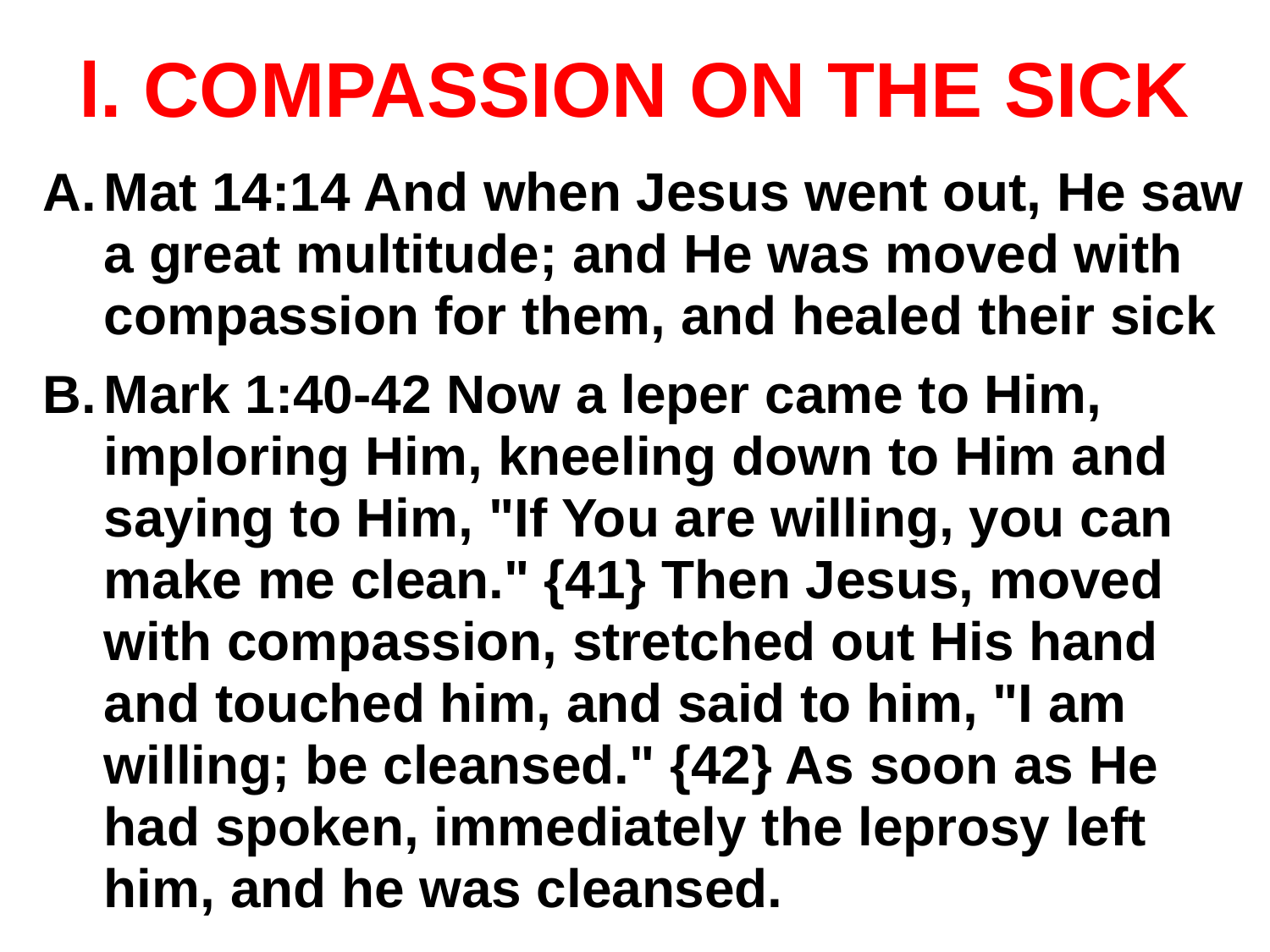

# l. COMPASSION ON THE SICK
Mat 14:14 And when Jesus went out, He saw a great multitude; and He was moved with compassion for them, and healed their sick
Mark 1:40-42 Now a leper came to Him, imploring Him, kneeling down to Him and saying to Him, "If You are willing, you can make me clean." {41} Then Jesus, moved with compassion, stretched out His hand and touched him, and said to him, "I am willing; be cleansed." {42} As soon as He had spoken, immediately the leprosy left him, and he was cleansed.